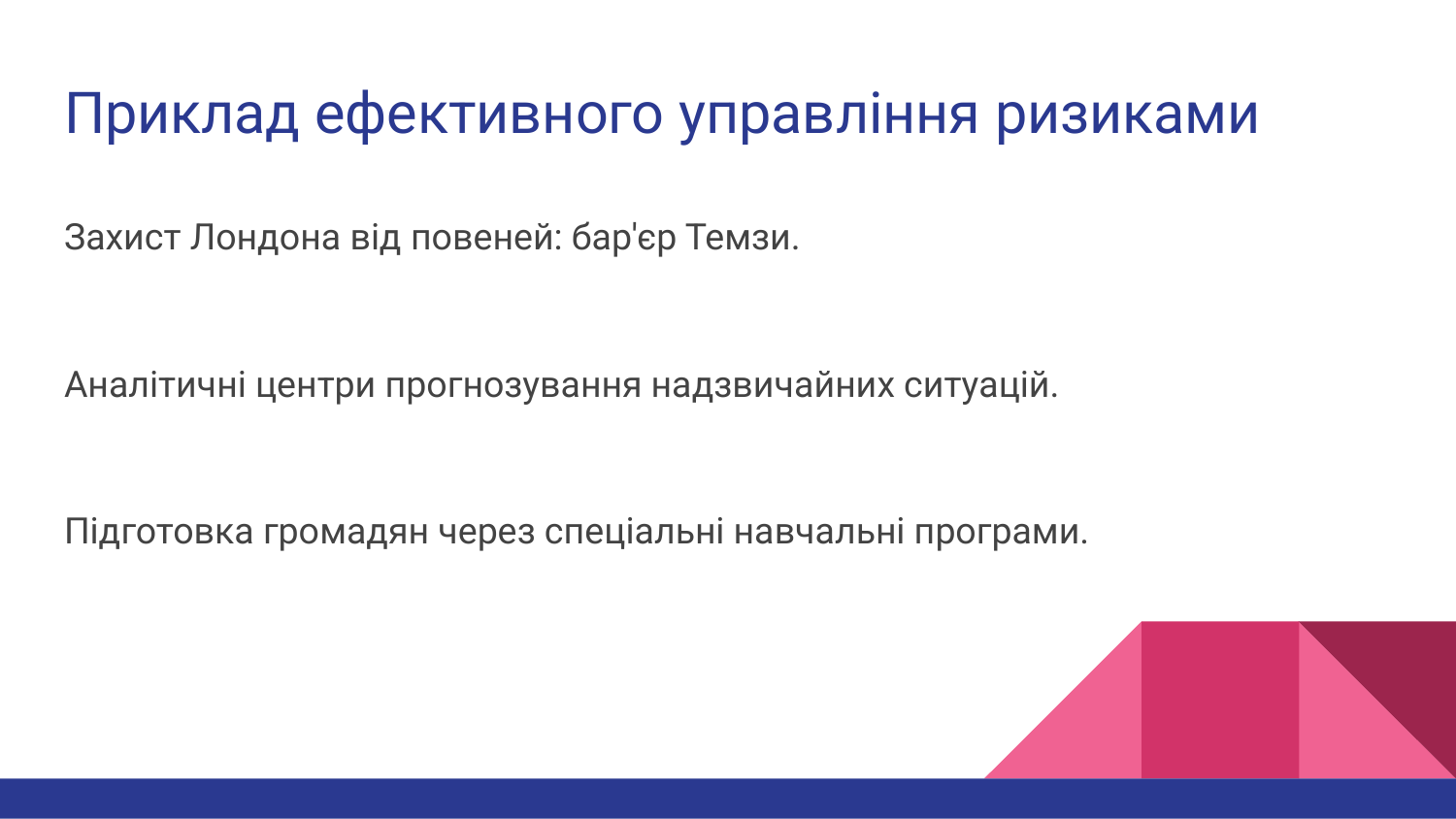

# Приклад ефективного управління ризиками
Захист Лондона від повеней: бар'єр Темзи.

Аналітичні центри прогнозування надзвичайних ситуацій.

Підготовка громадян через спеціальні навчальні програми.